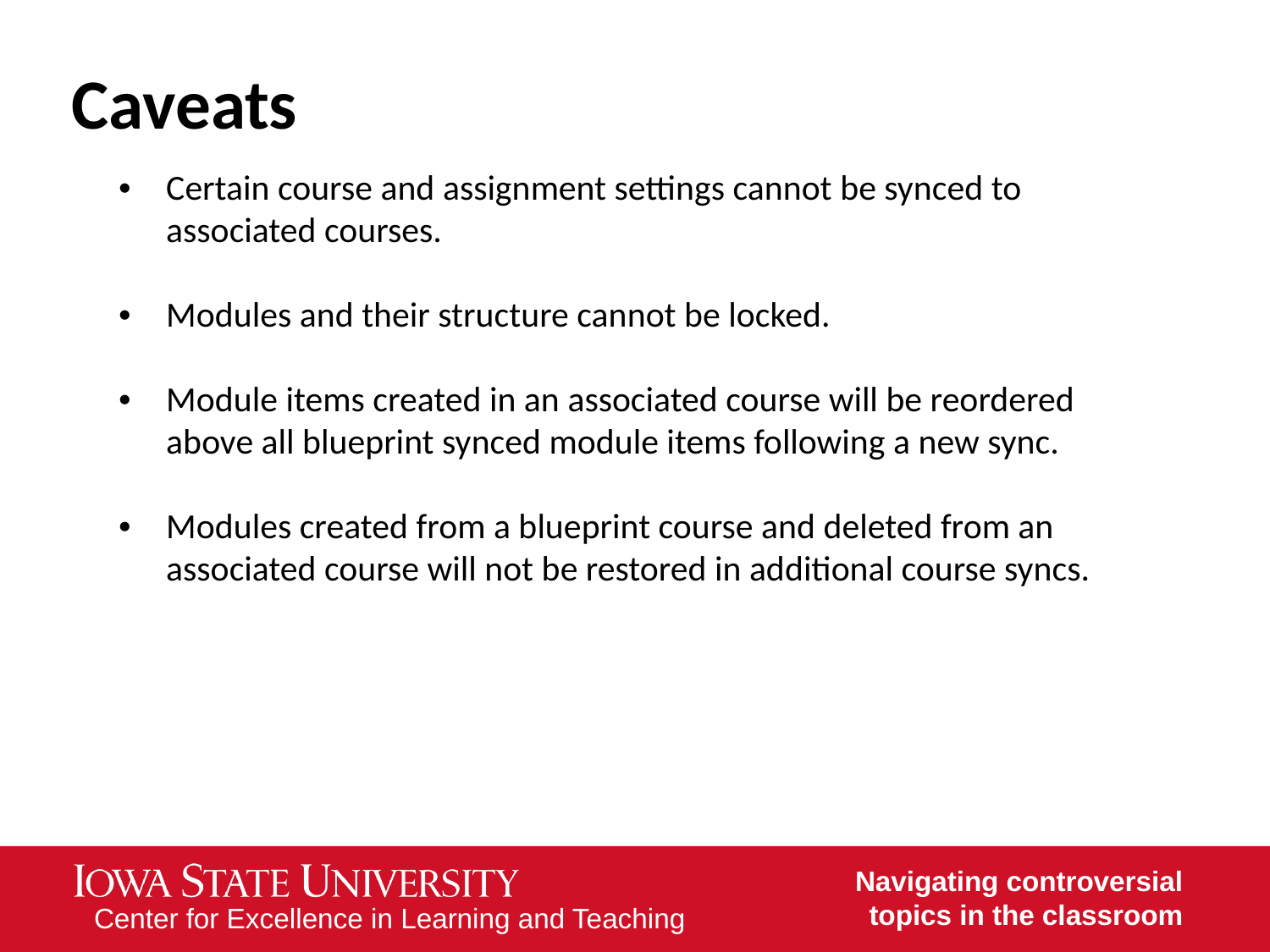

# Caveats
Certain course and assignment settings cannot be synced to associated courses.
Modules and their structure cannot be locked.
Module items created in an associated course will be reordered above all blueprint synced module items following a new sync.
Modules created from a blueprint course and deleted from an associated course will not be restored in additional course syncs.